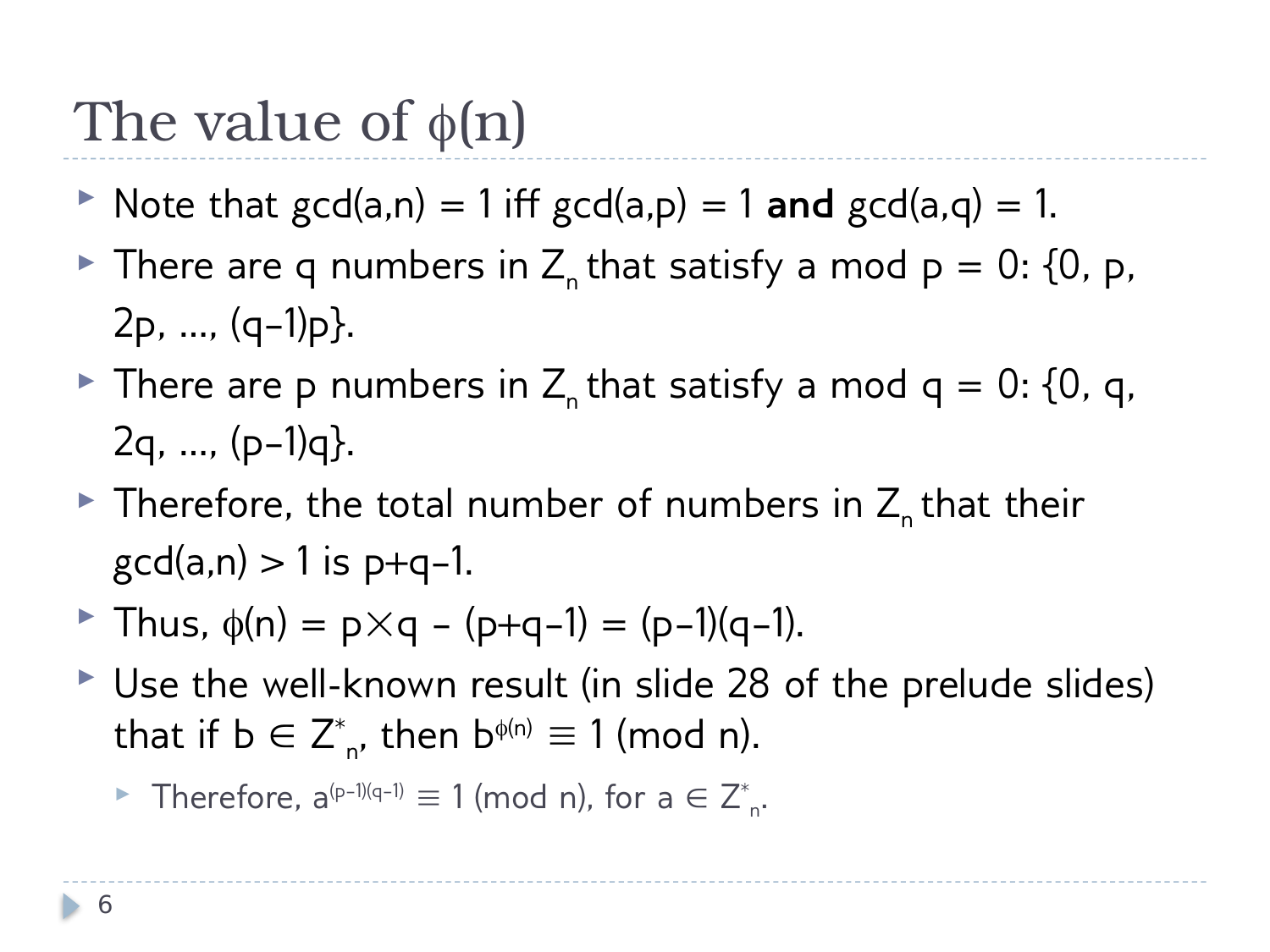

# The value of φ(n)
Note that gcd(a,n) = 1 iff gcd(a,p) = 1 and gcd(a,q) = 1.
There are q numbers in Zn that satisfy a mod p = 0: {0, p, 2p, …, (q–1)p}.
There are p numbers in Zn that satisfy a mod q = 0: {0, q, 2q, …, (p–1)q}.
Therefore, the total number of numbers in Zn that their gcd(a,n) > 1 is p+q–1.
Thus, φ(n) = p×q – (p+q–1) = (p–1)(q–1).
Use the well-known result (in slide 28 of the prelude slides) that if b ∈ Z*n, then bφ(n) ≡ 1 (mod n).
Therefore, a(p–1)(q–1) ≡ 1 (mod n), for a ∈ Z*n.

6